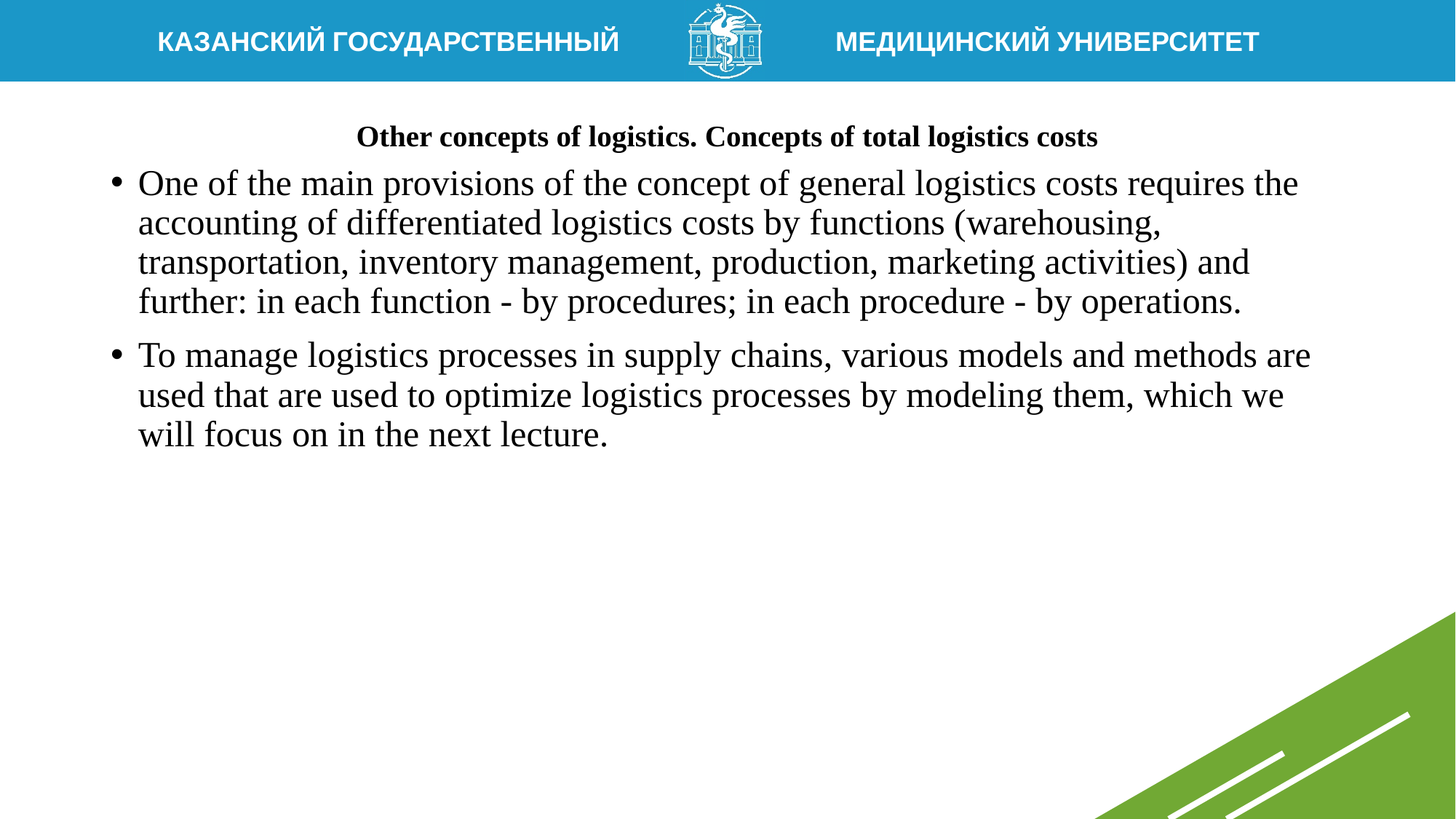

# Other concepts of logistics. Concepts of total logistics costs
One of the main provisions of the concept of general logistics costs requires the accounting of differentiated logistics costs by functions (warehousing, transportation, inventory management, production, marketing activities) and further: in each function - by procedures; in each procedure - by operations.
To manage logistics processes in supply chains, various models and methods are used that are used to optimize logistics processes by modeling them, which we will focus on in the next lecture.